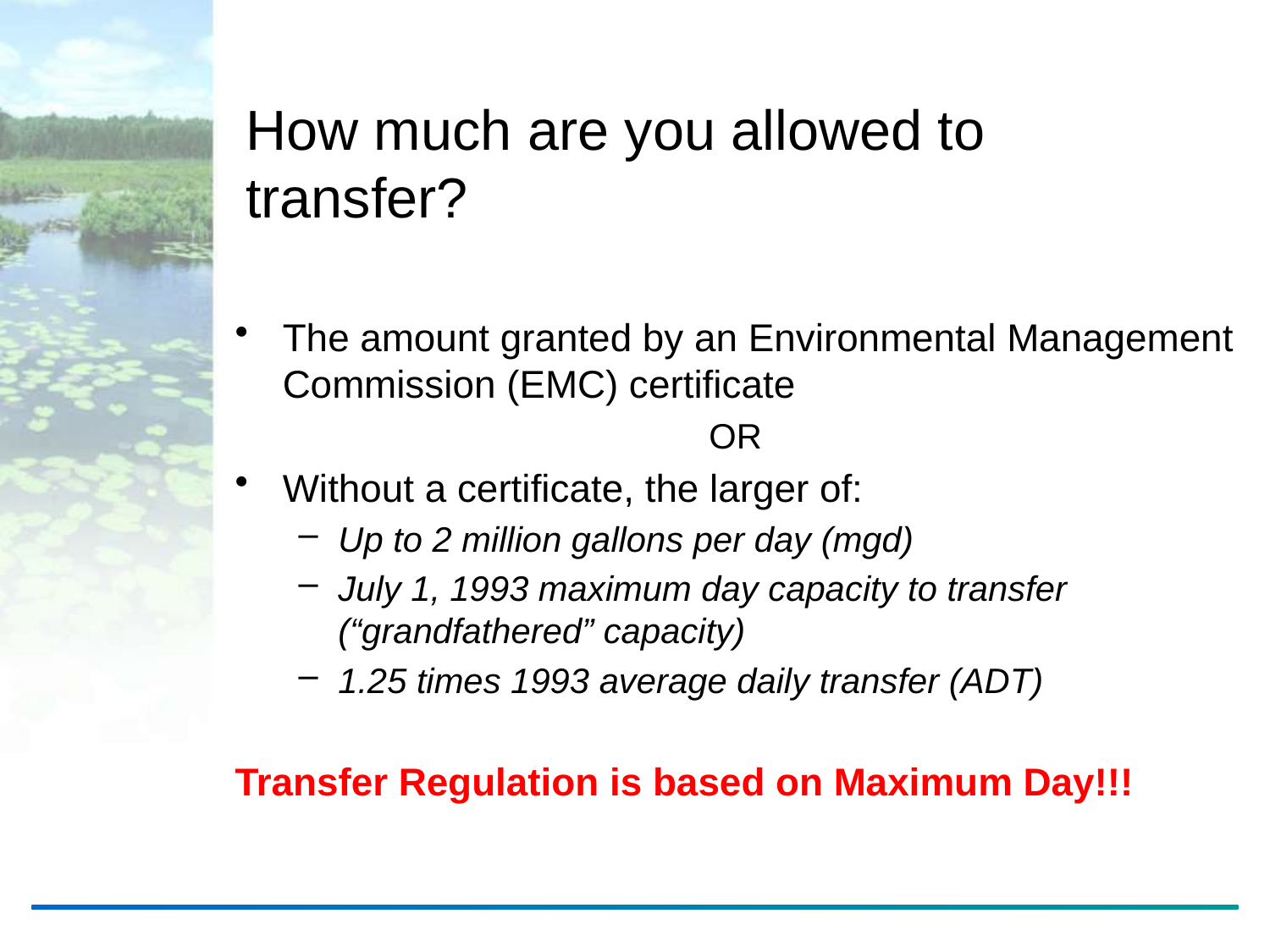

# How much are you allowed to transfer?
The amount granted by an Environmental Management Commission (EMC) certificate
OR
Without a certificate, the larger of:
Up to 2 million gallons per day (mgd)
July 1, 1993 maximum day capacity to transfer (“grandfathered” capacity)
1.25 times 1993 average daily transfer (ADT)

Transfer Regulation is based on Maximum Day!!!